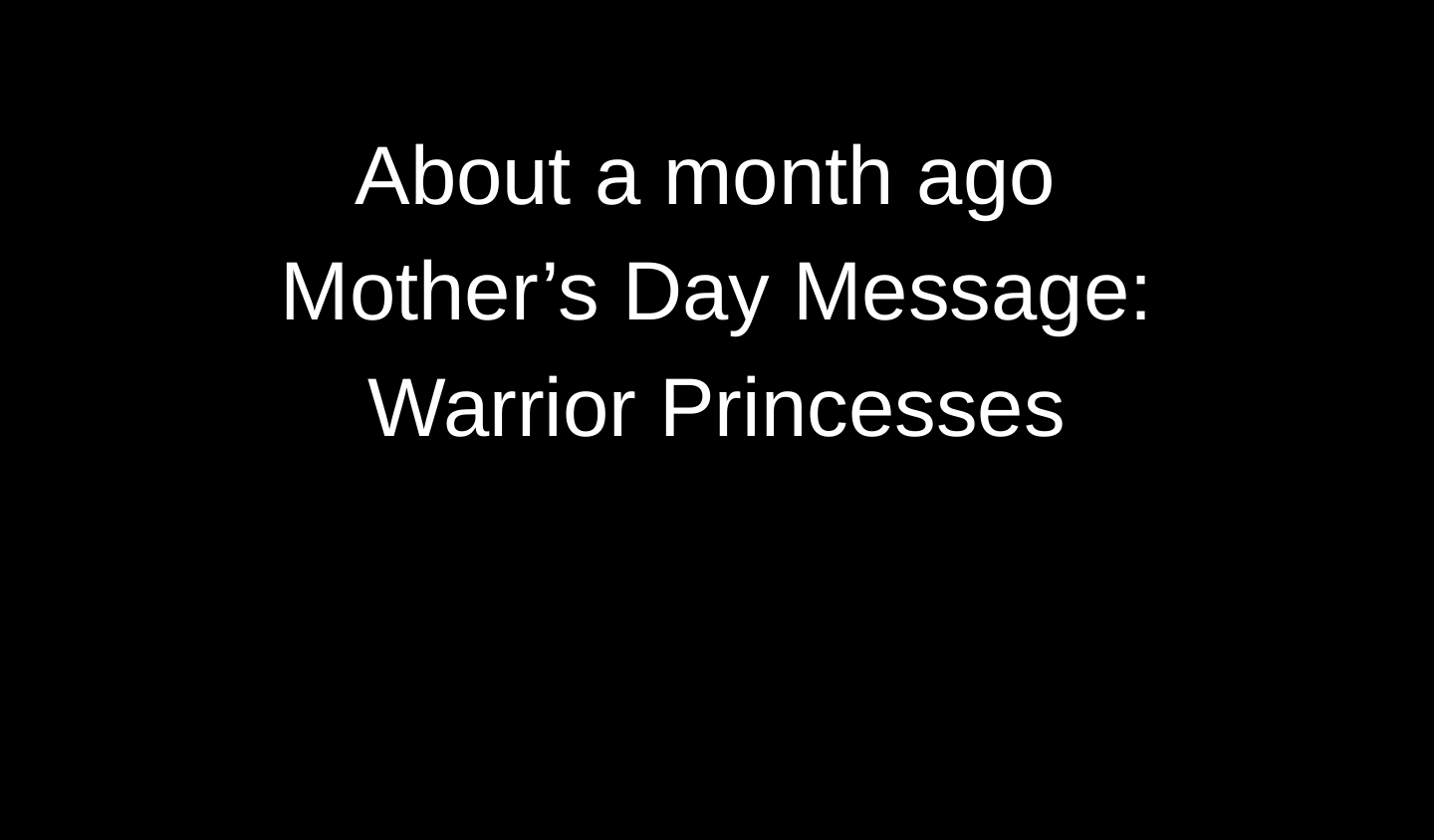

About a month ago
Mother’s Day Message:
Warrior Princesses